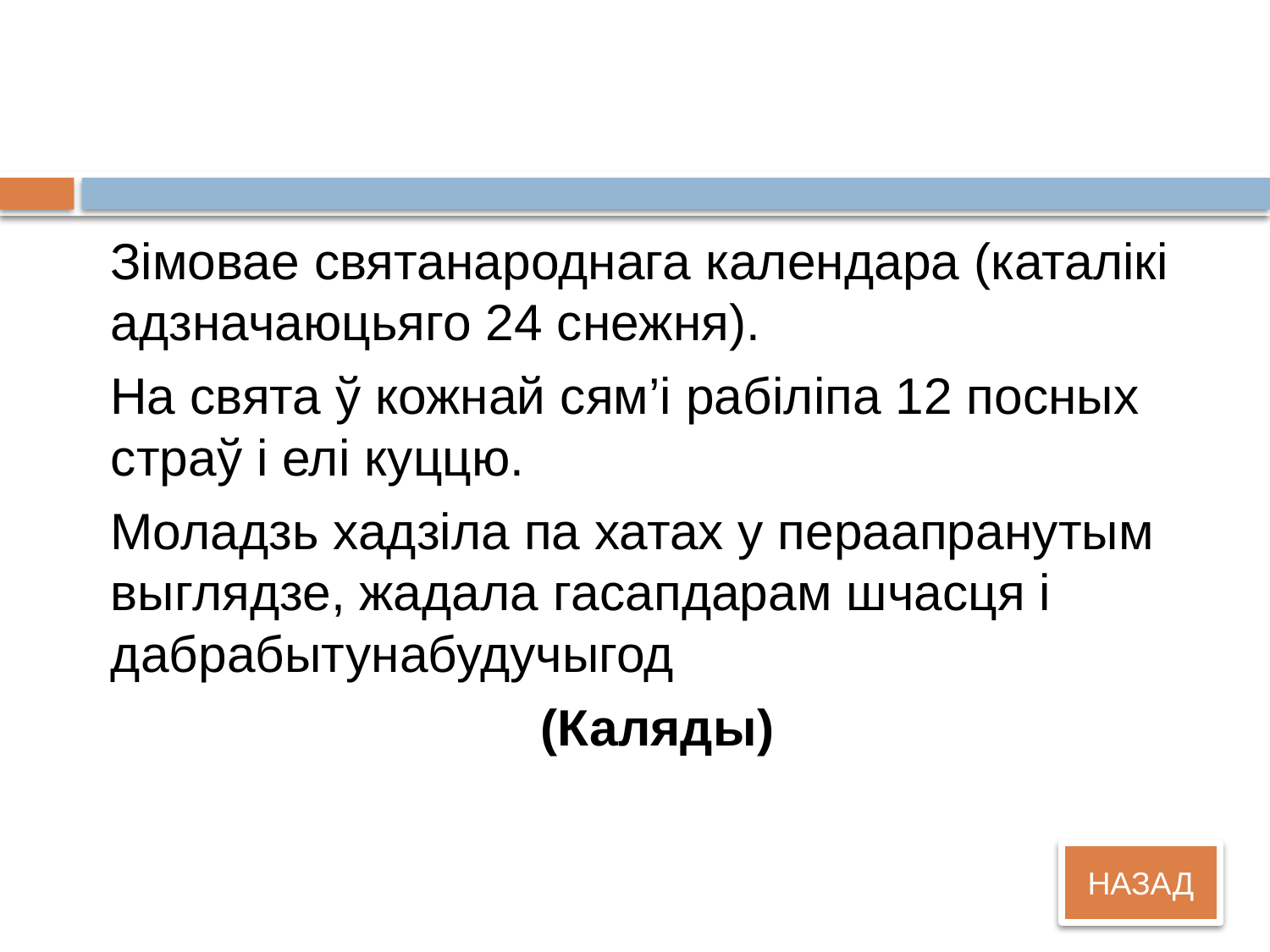

#
Зімовае святанароднага календара (каталікі адзначаюцьяго 24 снежня).
На свята ў кожнай сям’і рабіліпа 12 посных страў і елі куццю.
Моладзь хадзіла па хатах у пераапранутым выглядзе, жадала гасапдарам шчасця і дабрабытунабудучыгод
(Каляды)

НАЗАД